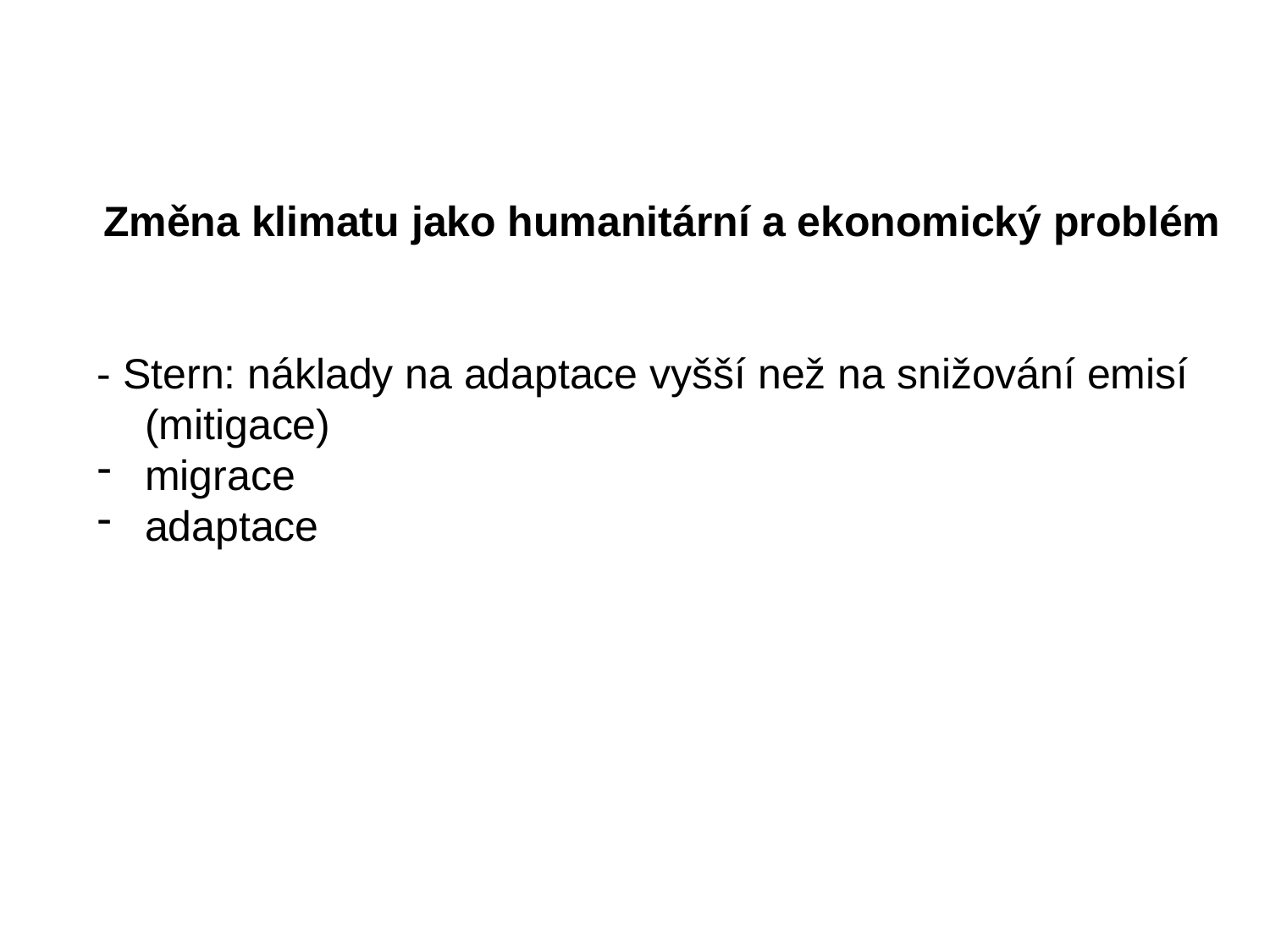

Změna klimatu jako humanitární a ekonomický problém

- Stern: náklady na adaptace vyšší než na snižování emisí (mitigace)
migrace
adaptace